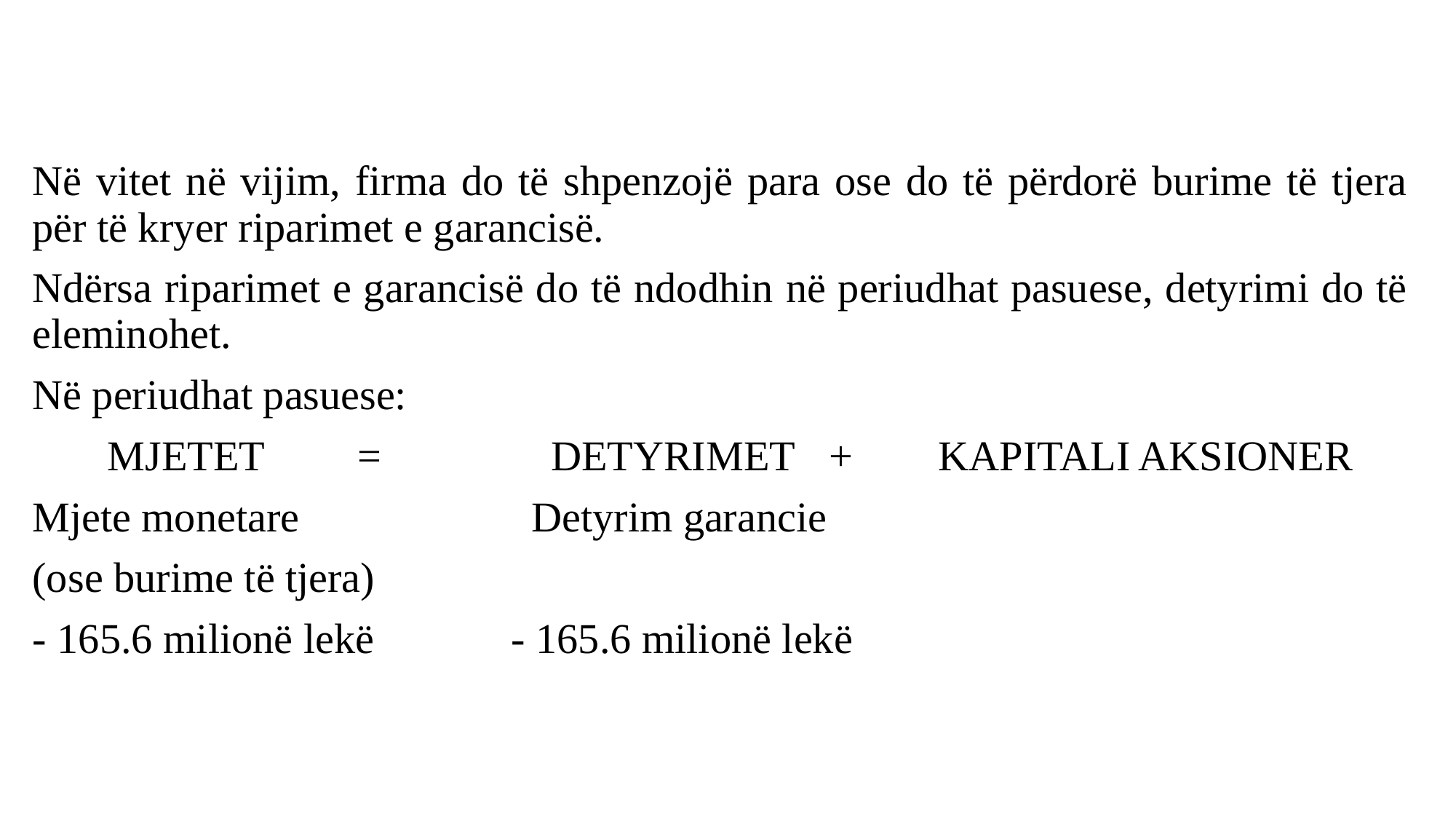

#
Në vitet në vijim, firma do të shpenzojë para ose do të përdorë burime të tjera për të kryer riparimet e garancisë.
Ndërsa riparimet e garancisë do të ndodhin në periudhat pasuese, detyrimi do të eleminohet.
Në periudhat pasuese:
    MJETET 	       = 	               DETYRIMET 	+ 	KAPITALI AKSIONER
Mjete monetare                      Detyrim garancie
(ose burime të tjera)
- 165.6 milionë lekë 	    - 165.6 milionë lekë